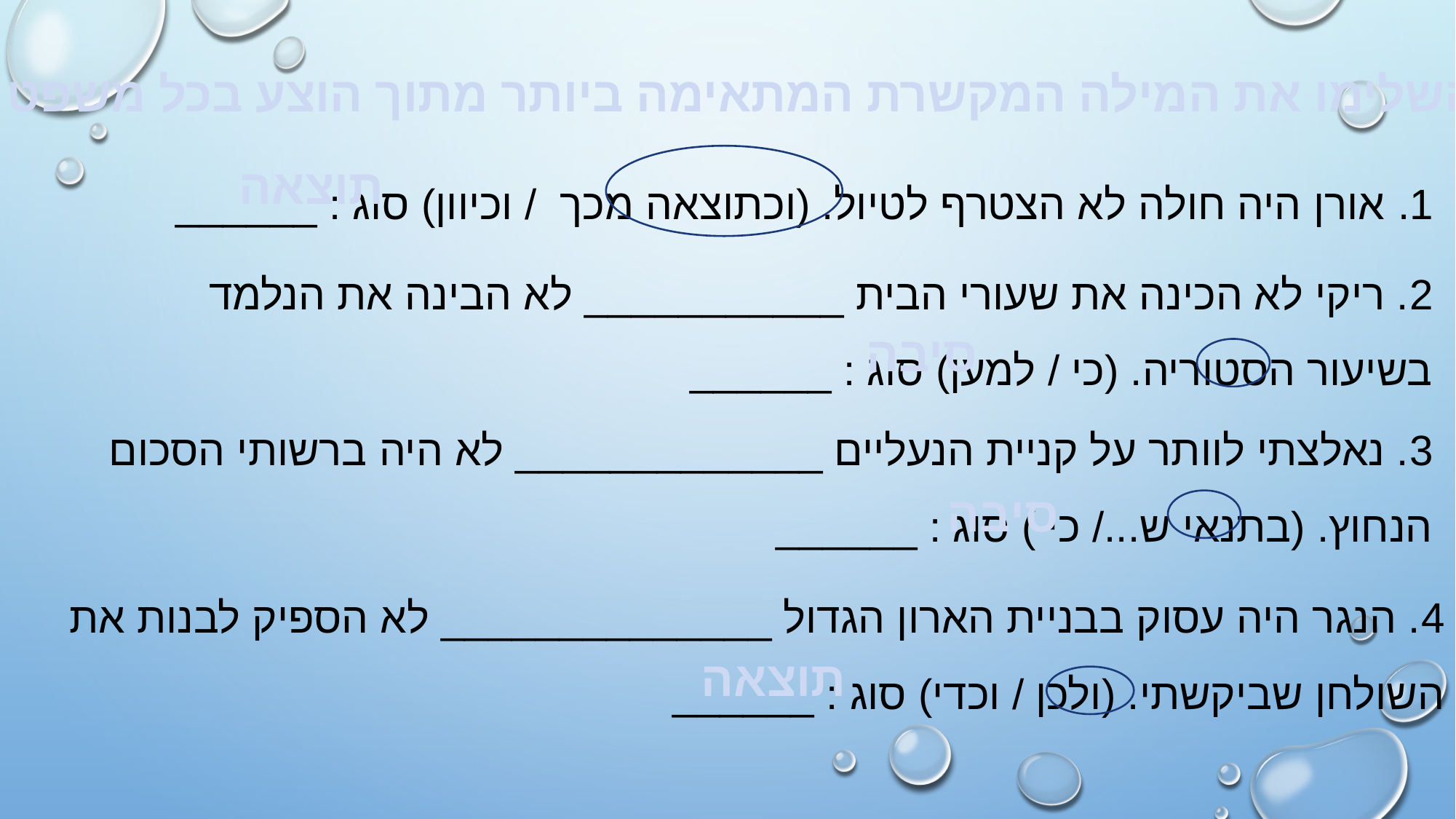

השלימו את המילה המקשרת המתאימה ביותר מתוך הוצע בכל משפט.
 אורן היה חולה לא הצטרף לטיול. (וכתוצאה מכך  / וכיוון) סוג : ______

תוצאה
2. ריקי לא הכינה את שעורי הבית ___________ לא הבינה את הנלמד בשיעור הסטוריה. (כי / למען) סוג : ______
סיבה

3. נאלצתי לוותר על קניית הנעליים _____________ לא היה ברשותי הסכום הנחוץ. (בתנאי ש.../ כי ) סוג : ______
סיבה

4. הנגר היה עסוק בבניית הארון הגדול ______________ לא הספיק לבנות את השולחן שביקשתי. (ולכן / וכדי) סוג : ______
תוצאה